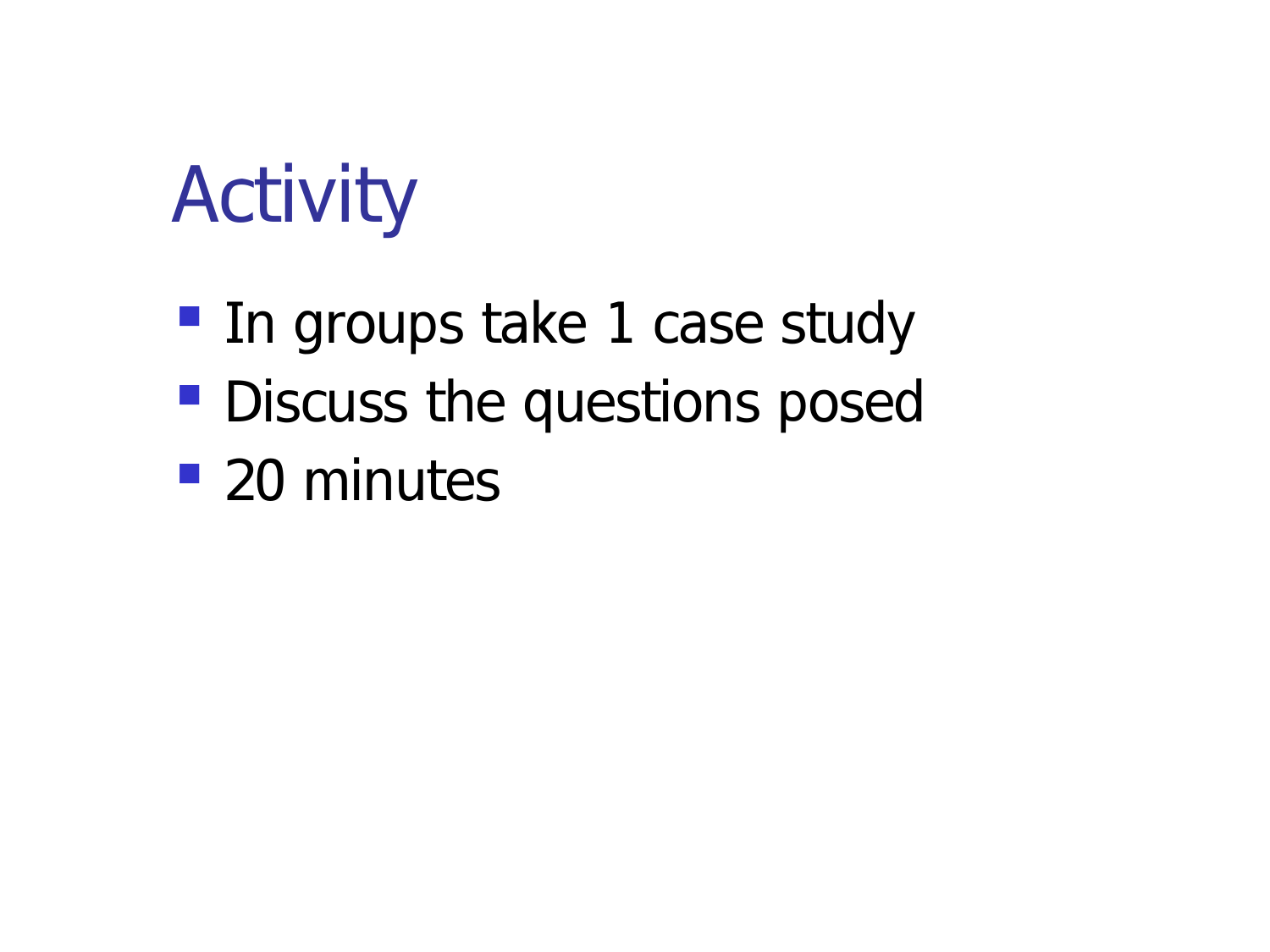

# Activity
In groups take 1 case study
Discuss the questions posed
20 minutes